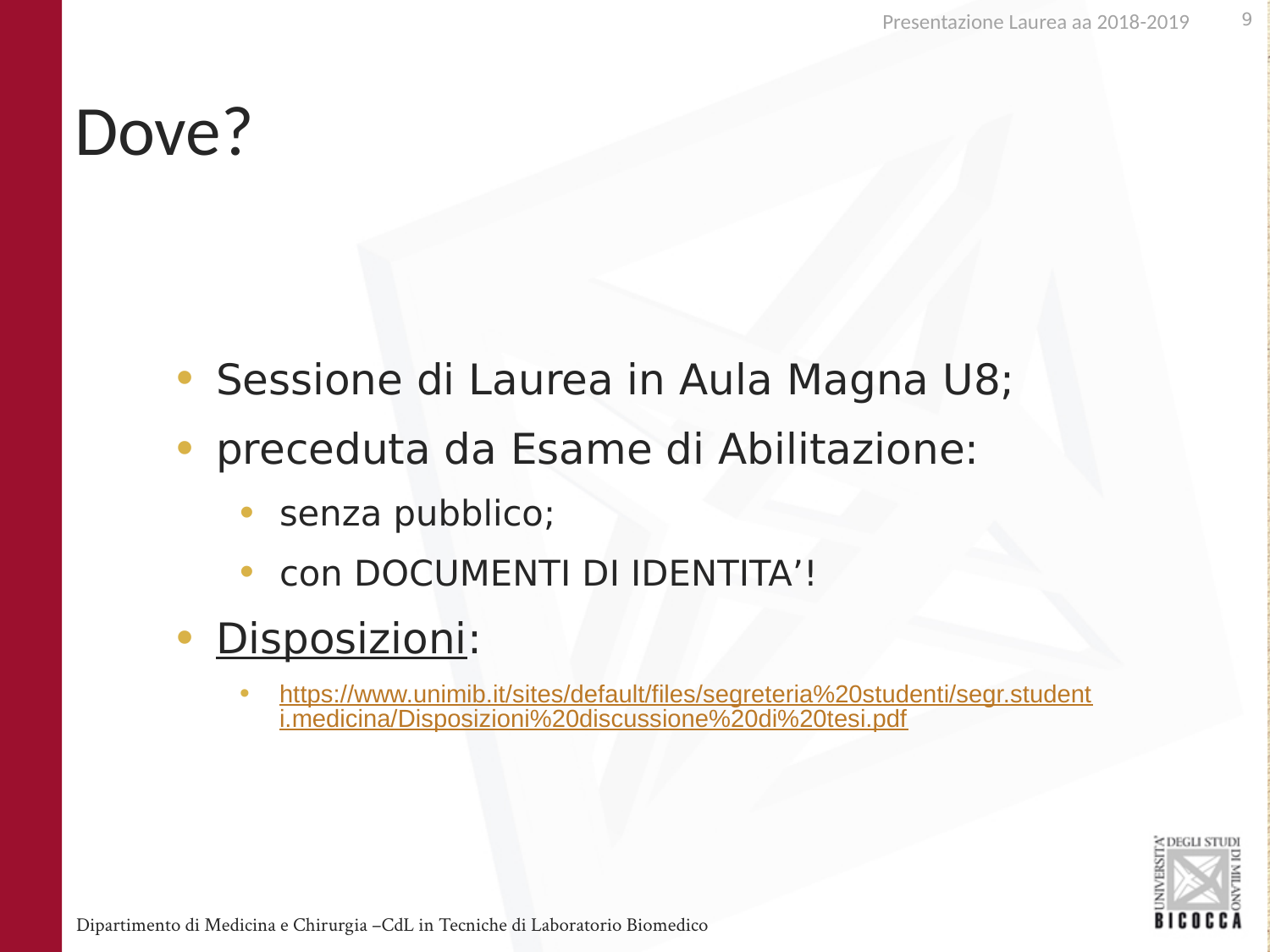

Presentazione Laurea aa 2018-2019
# Dove?
Sessione di Laurea in Aula Magna U8;
preceduta da Esame di Abilitazione:
senza pubblico;
con DOCUMENTI DI IDENTITA’!
Disposizioni:
https://www.unimib.it/sites/default/files/segreteria%20studenti/segr.studenti.medicina/Disposizioni%20discussione%20di%20tesi.pdf

Dipartimento di Medicina e Chirurgia –CdL in Tecniche di Laboratorio Biomedico